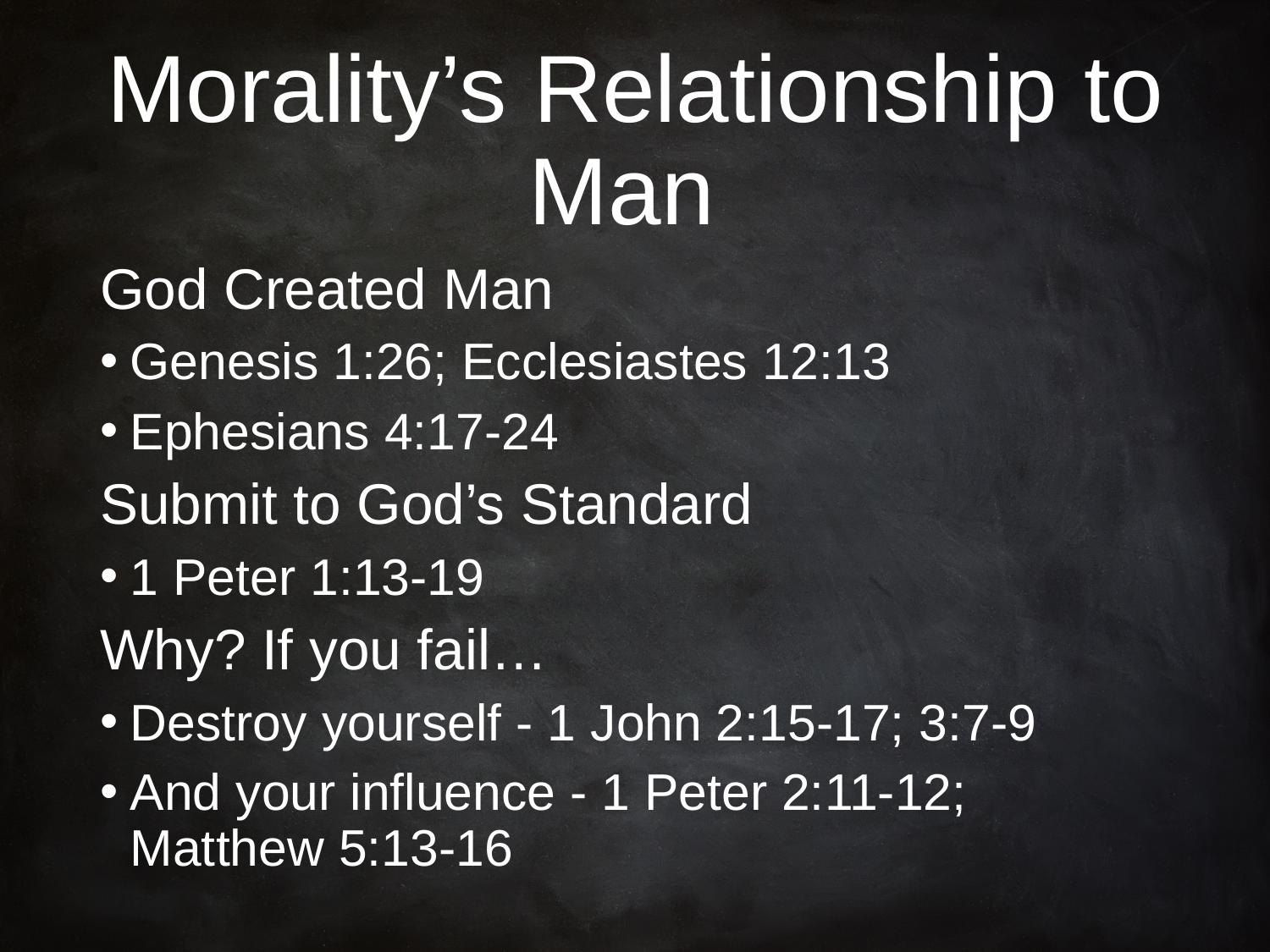

# Morality’s Relationship to Man
God Created Man
Genesis 1:26; Ecclesiastes 12:13
Ephesians 4:17-24
Submit to God’s Standard
1 Peter 1:13-19
Why? If you fail…
Destroy yourself - 1 John 2:15-17; 3:7-9
And your influence - 1 Peter 2:11-12; Matthew 5:13-16